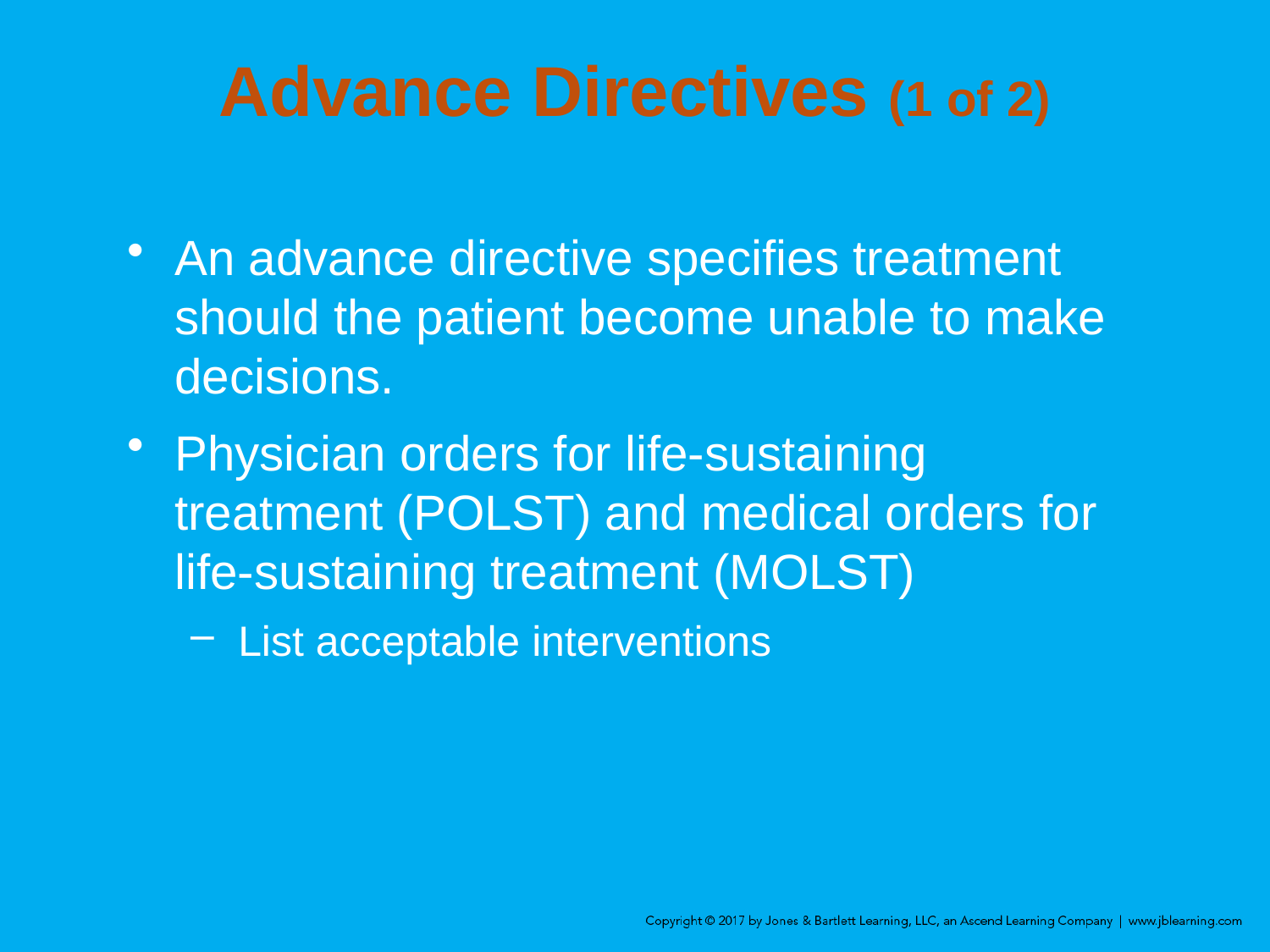

# Advance Directives (1 of 2)
An advance directive specifies treatment should the patient become unable to make decisions.
Physician orders for life-sustaining treatment (POLST) and medical orders for life-sustaining treatment (MOLST)
List acceptable interventions